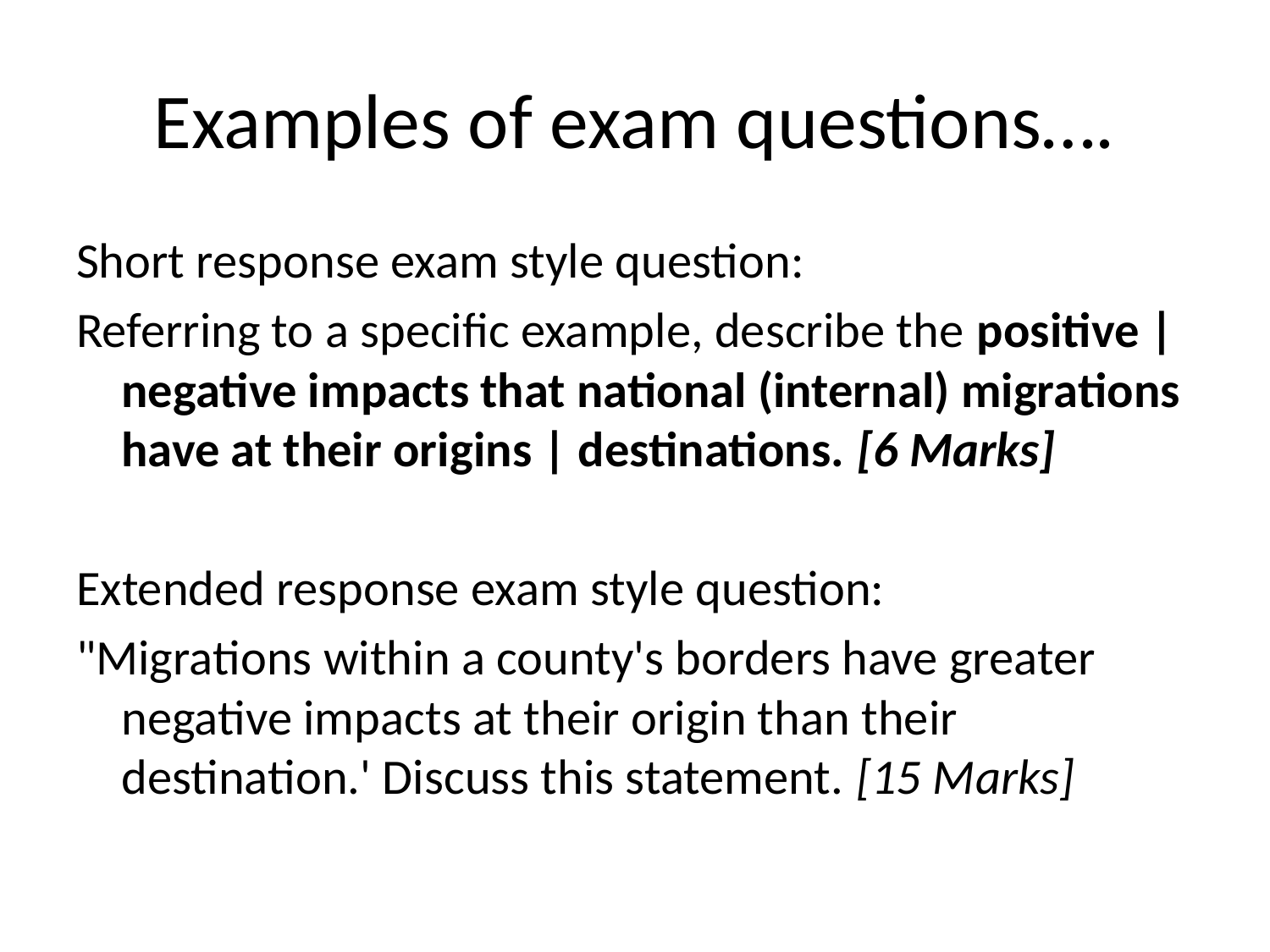

# Examples of exam questions….
Short response exam style question:
Referring to a specific example, describe the positive | negative impacts that national (internal) migrations have at their origins | destinations. [6 Marks]

Extended response exam style question:
"Migrations within a county's borders have greater negative impacts at their origin than their destination.' Discuss this statement. [15 Marks]